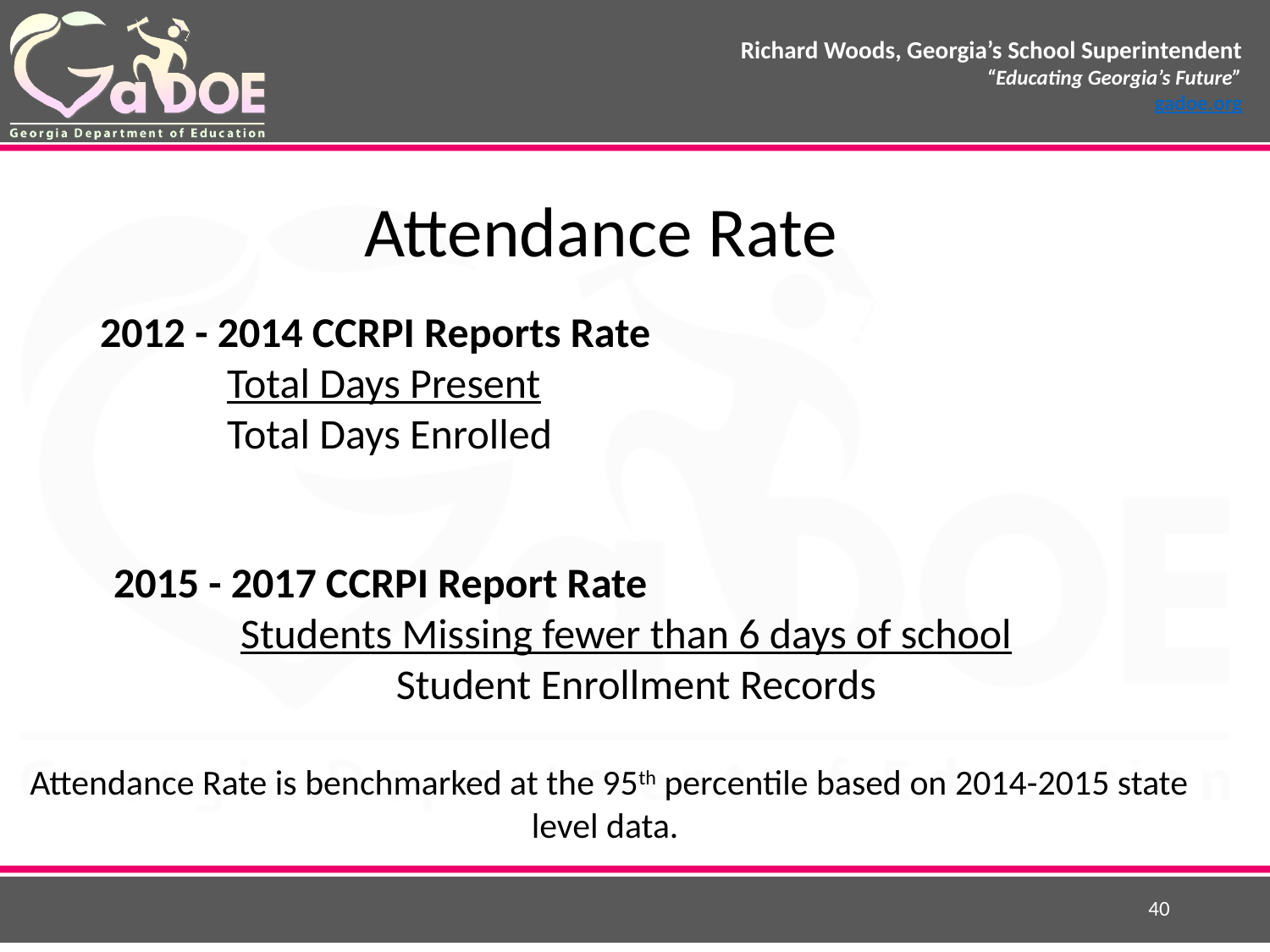

Attendance Rate
2012 - 2014 CCRPI Reports Rate
	Total Days Present
	Total Days Enrolled
2015 - 2017 CCRPI Report Rate
	Students Missing fewer than 6 days of school
		   Student Enrollment Records

Attendance Rate is benchmarked at the 95th percentile based on 2014-2015 state level data.
40